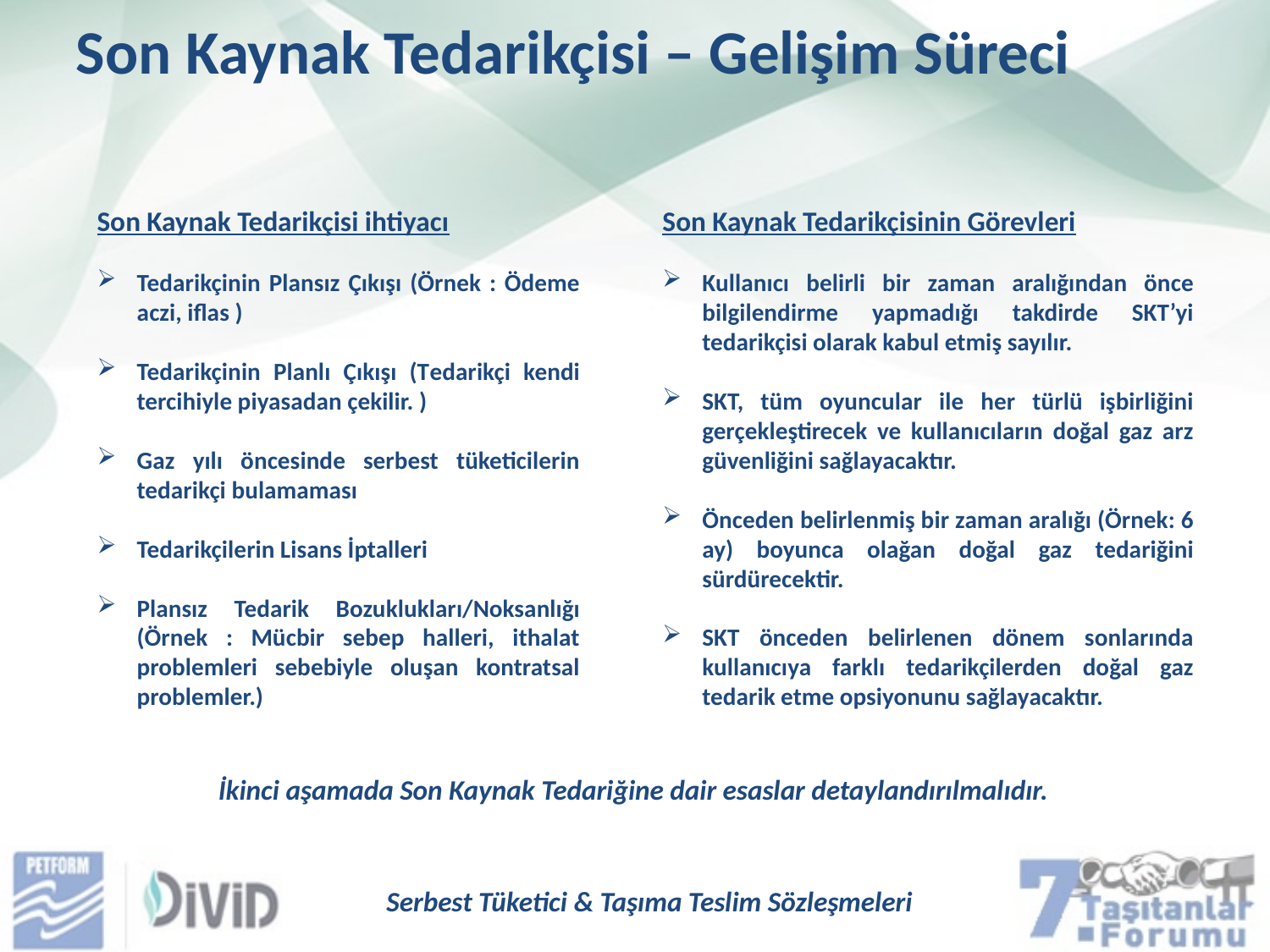

Son Kaynak Tedarikçisi – Gelişim Süreci

Son Kaynak Tedarikçisi ihtiyacı

Tedarikçinin Plansız Çıkışı (Örnek : Ödeme aczi, iflas )

Tedarikçinin Planlı Çıkışı (Tedarikçi kendi tercihiyle piyasadan çekilir. )

Gaz yılı öncesinde serbest tüketicilerin tedarikçi bulamaması

Tedarikçilerin Lisans İptalleri

Plansız Tedarik Bozuklukları/Noksanlığı (Örnek : Mücbir sebep halleri, ithalat problemleri sebebiyle oluşan kontratsal problemler.)
Son Kaynak Tedarikçisinin Görevleri

Kullanıcı belirli bir zaman aralığından önce bilgilendirme yapmadığı takdirde SKT’yi tedarikçisi olarak kabul etmiş sayılır.

SKT, tüm oyuncular ile her türlü işbirliğini gerçekleştirecek ve kullanıcıların doğal gaz arz güvenliğini sağlayacaktır.

Önceden belirlenmiş bir zaman aralığı (Örnek: 6 ay) boyunca olağan doğal gaz tedariğini sürdürecektir.

SKT önceden belirlenen dönem sonlarında kullanıcıya farklı tedarikçilerden doğal gaz tedarik etme opsiyonunu sağlayacaktır.

İkinci aşamada Son Kaynak Tedariğine dair esaslar detaylandırılmalıdır.

Serbest Tüketici & Taşıma Teslim Sözleşmeleri